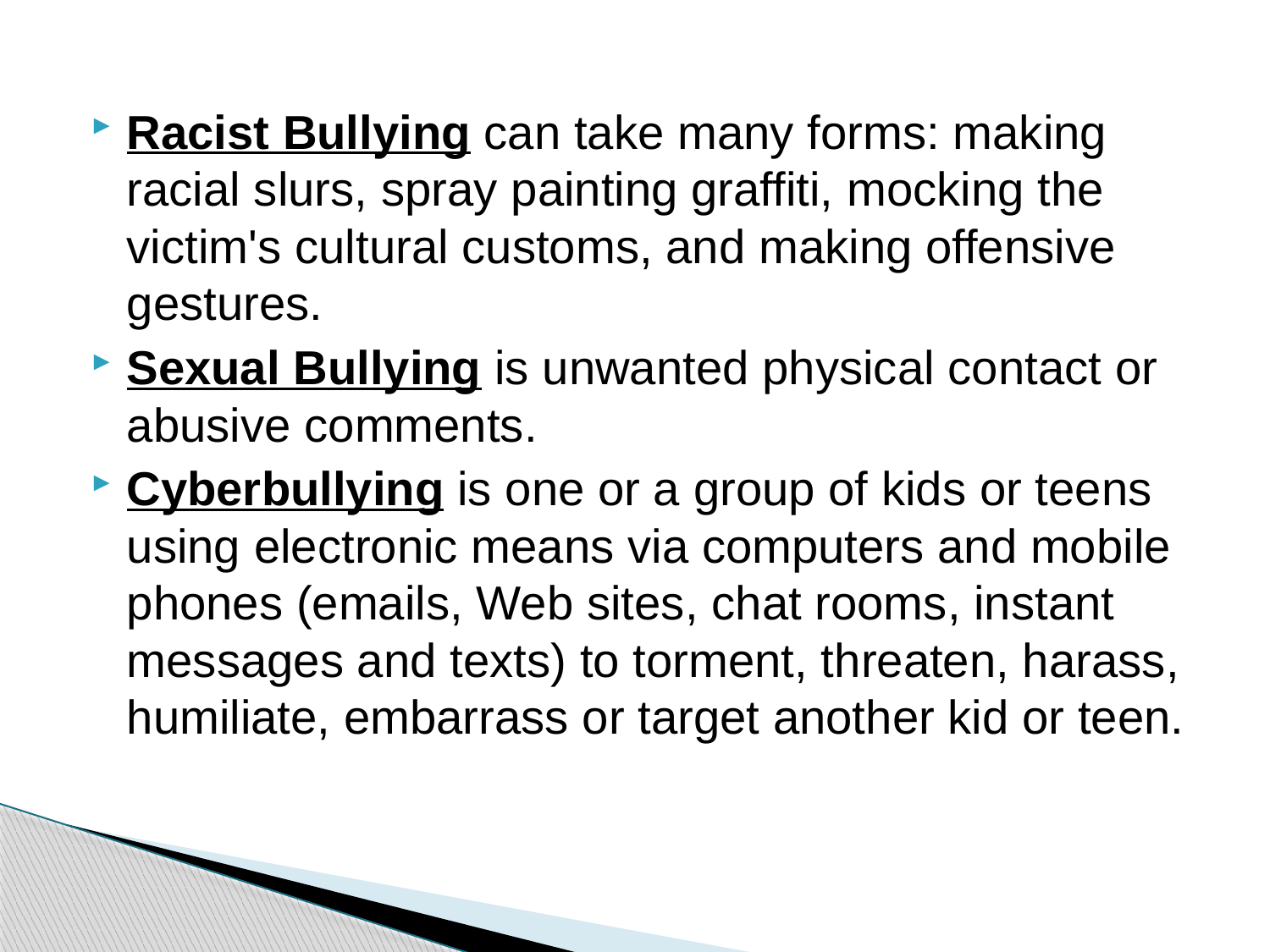

Racist Bullying can take many forms: making racial slurs, spray painting graffiti, mocking the victim's cultural customs, and making offensive gestures.
Sexual Bullying is unwanted physical contact or abusive comments.
Cyberbullying is one or a group of kids or teens using electronic means via computers and mobile phones (emails, Web sites, chat rooms, instant messages and texts) to torment, threaten, harass, humiliate, embarrass or target another kid or teen.